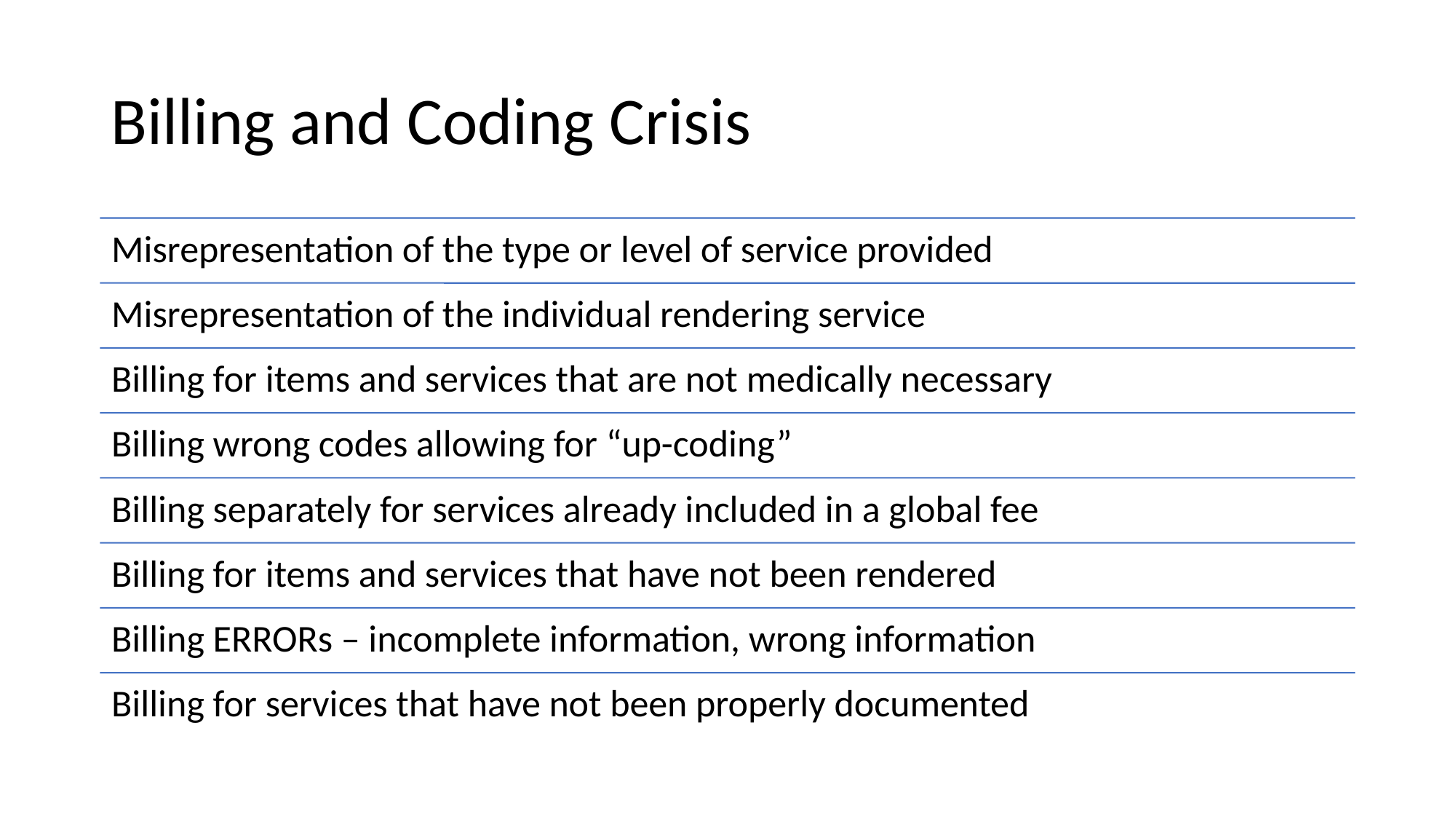

# Billing and Coding Crisis
Misrepresentation of the type or level of service provided
Misrepresentation of the individual rendering service
Billing for items and services that are not medically necessary
Billing wrong codes allowing for “up-coding”
Billing separately for services already included in a global fee
Billing for items and services that have not been rendered
Billing ERRORs – incomplete information, wrong information
Billing for services that have not been properly documented